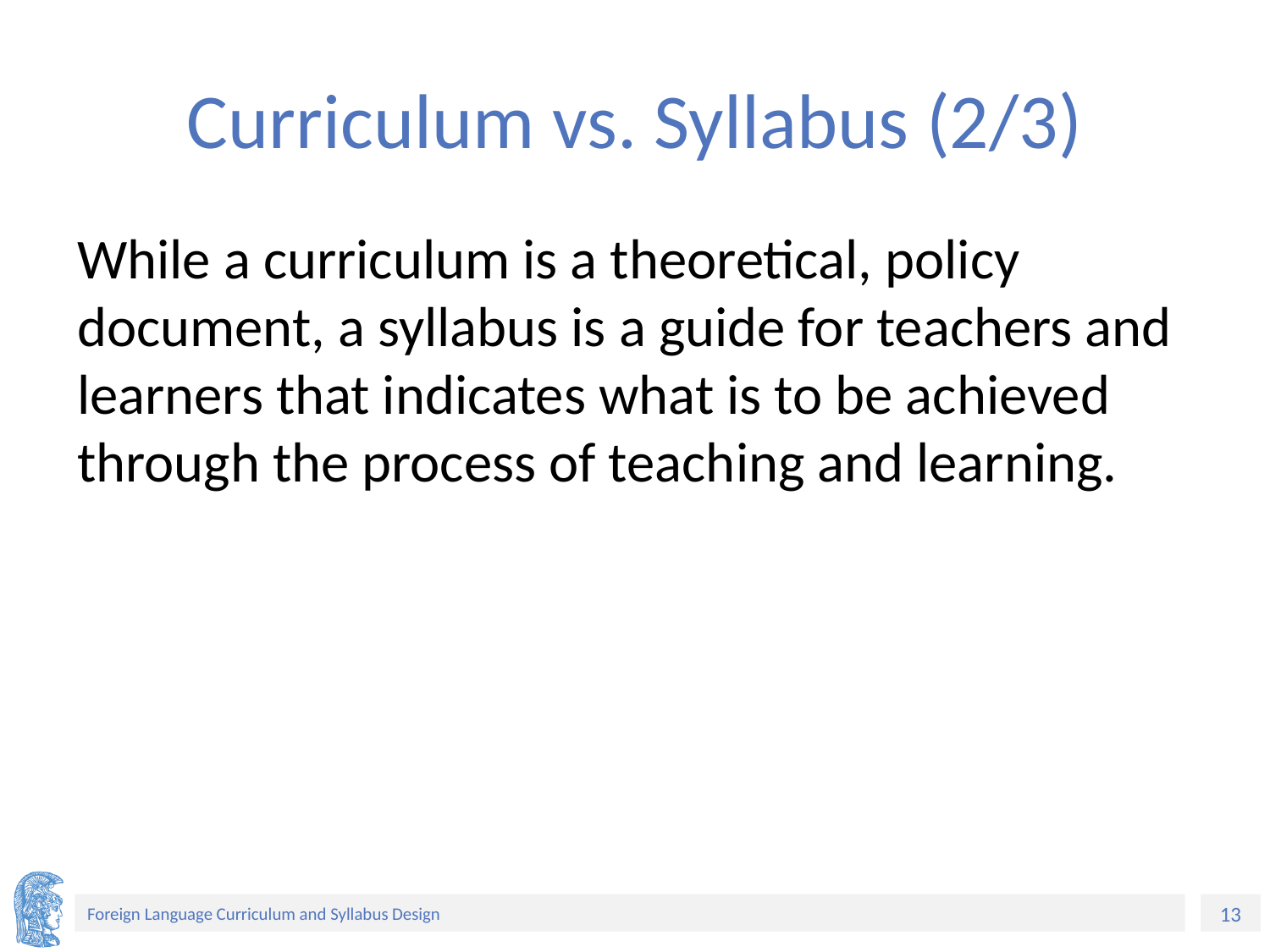

# Curriculum vs. Syllabus (2/3)
While a curriculum is a theoretical, policy document, a syllabus is a guide for teachers and learners that indicates what is to be achieved through the process of teaching and learning.